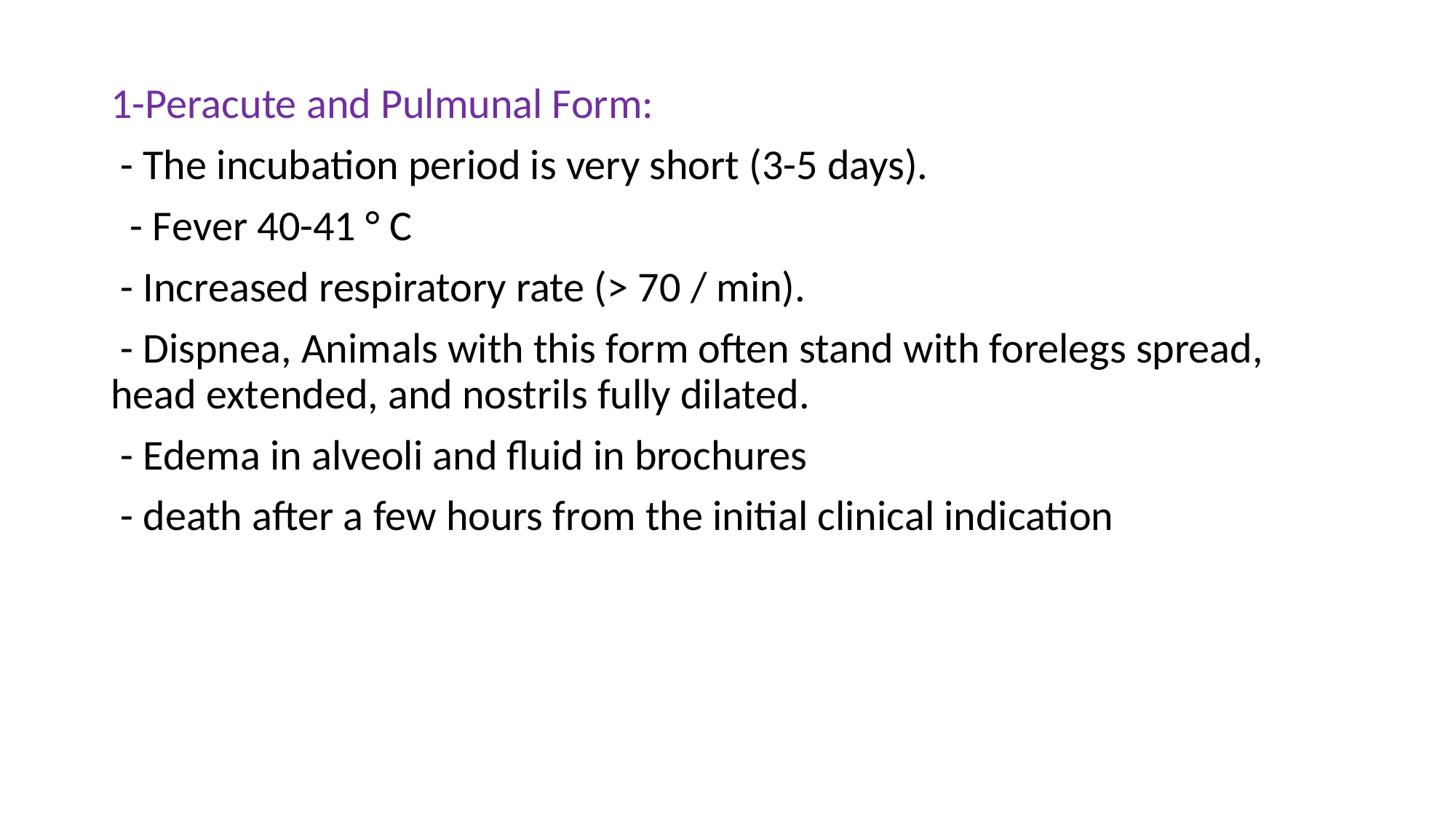

1-Peracute and Pulmunal Form:
 - The incubation period is very short (3-5 days).
  - Fever 40-41 ° C
 - Increased respiratory rate (> 70 / min).
 - Dispnea, Animals with this form often stand with forelegs spread, head extended, and nostrils fully dilated.
 - Edema in alveoli and fluid in brochures
 - death after a few hours from the initial clinical indication